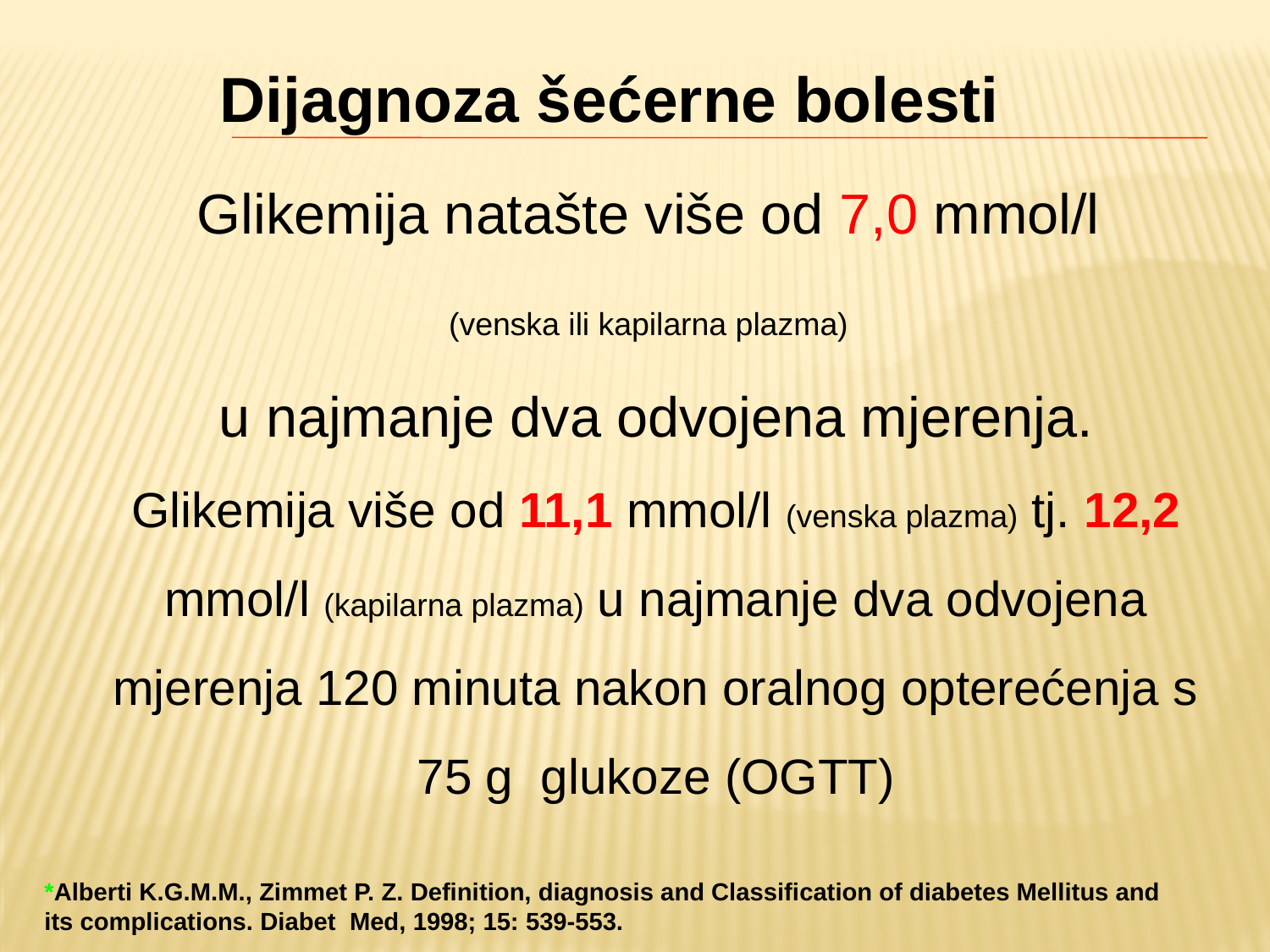

Dijagnoza šećerne bolesti
Glikemija natašte više od 7,0 mmol/l
(venska ili kapilarna plazma)
u najmanje dva odvojena mjerenja.
 Glikemija više od 11,1 mmol/l (venska plazma) tj. 12,2  mmol/l (kapilarna plazma) u najmanje dva odvojena mjerenja 120 minuta nakon oralnog opterećenja s 75 g  glukoze (OGTT)

*Alberti K.G.M.M., Zimmet P. Z. Definition, diagnosis and Classification of diabetes Mellitus and its complications. Diabet  Med, 1998; 15: 539-553.